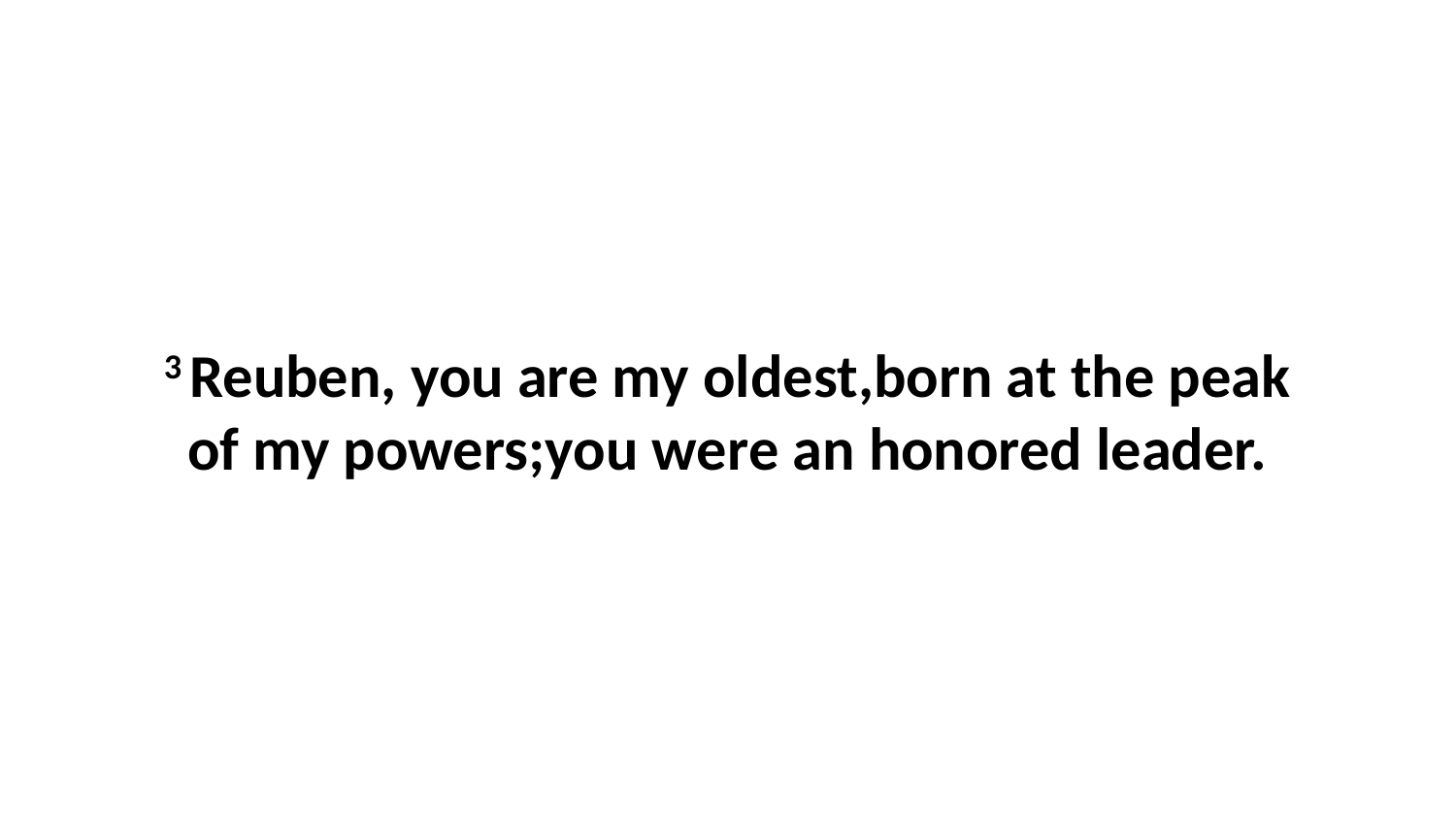

3 Reuben, you are my oldest,born at the peak of my powers;you were an honored leader.